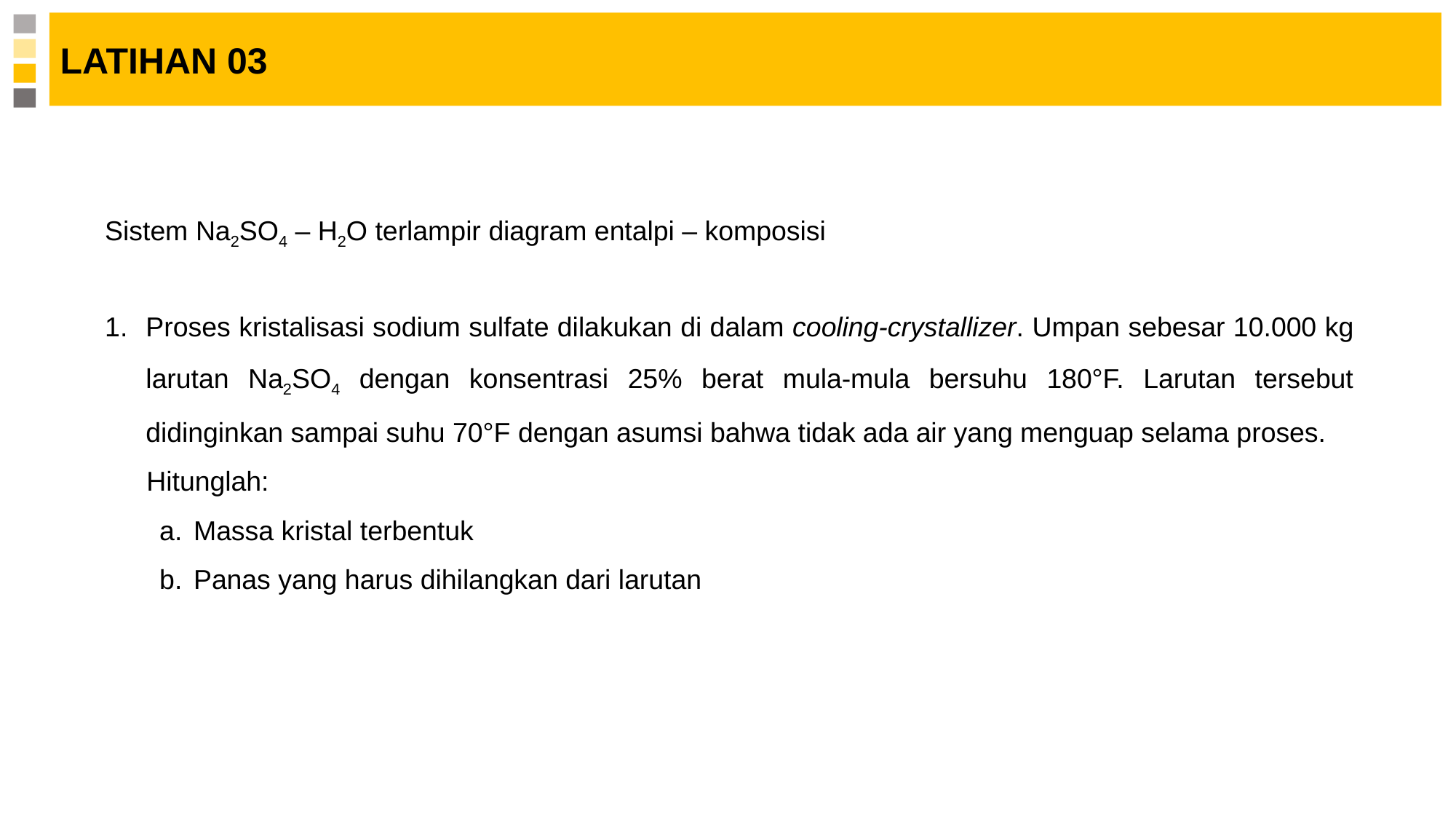

LATIHAN 03

Sistem Na2SO4 – H2O terlampir diagram entalpi – komposisi

Proses kristalisasi sodium sulfate dilakukan di dalam cooling-crystallizer. Umpan sebesar 10.000 kg larutan Na2SO4 dengan konsentrasi 25% berat mula-mula bersuhu 180°F. Larutan tersebut didinginkan sampai suhu 70°F dengan asumsi bahwa tidak ada air yang menguap selama proses.
Hitunglah:
Massa kristal terbentuk
Panas yang harus dihilangkan dari larutan